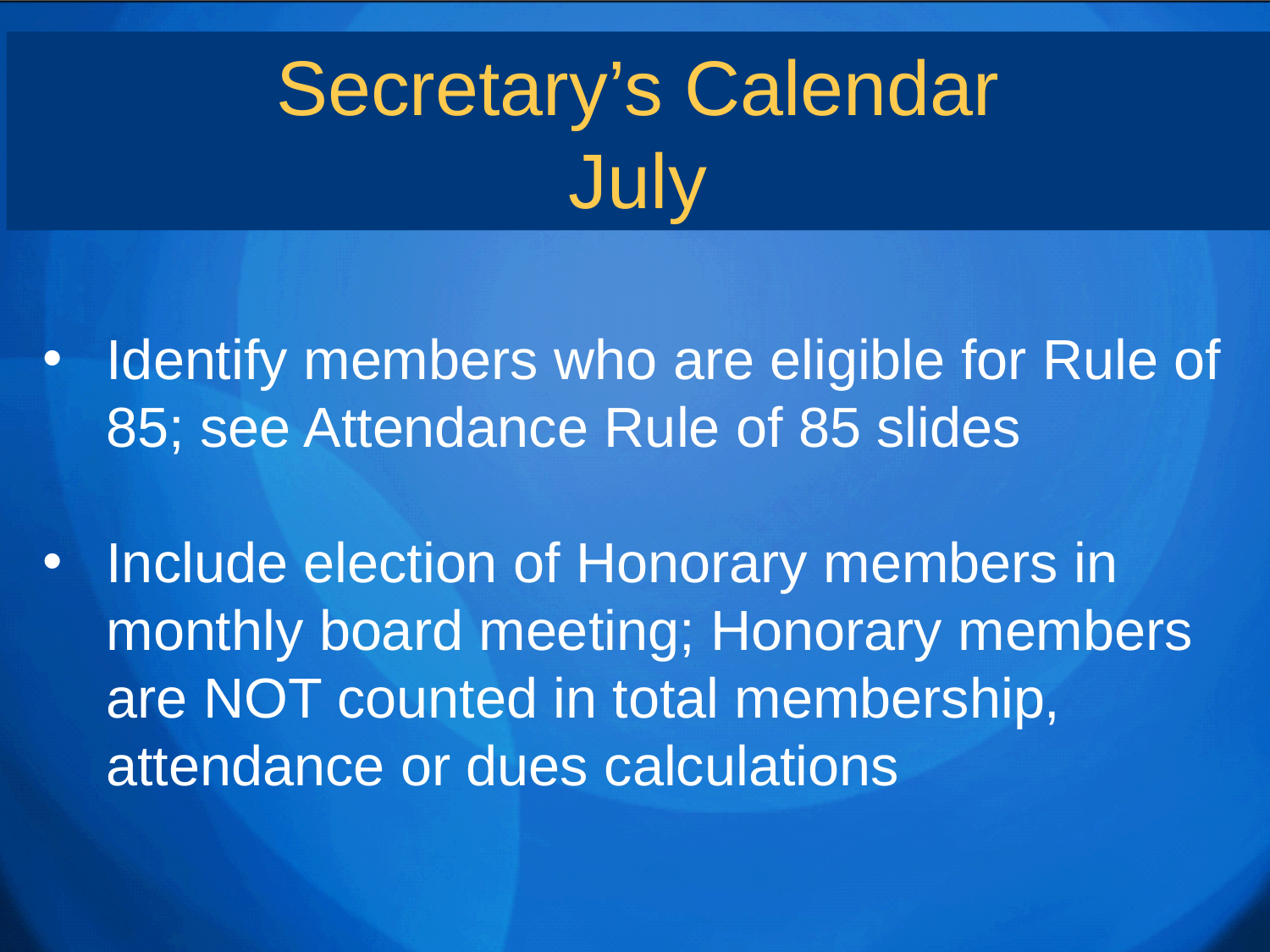

Secretary’s Calendar
July
Identify members who are eligible for Rule of 85; see Attendance Rule of 85 slides

Include election of Honorary members in monthly board meeting; Honorary members are NOT counted in total membership, attendance or dues calculations